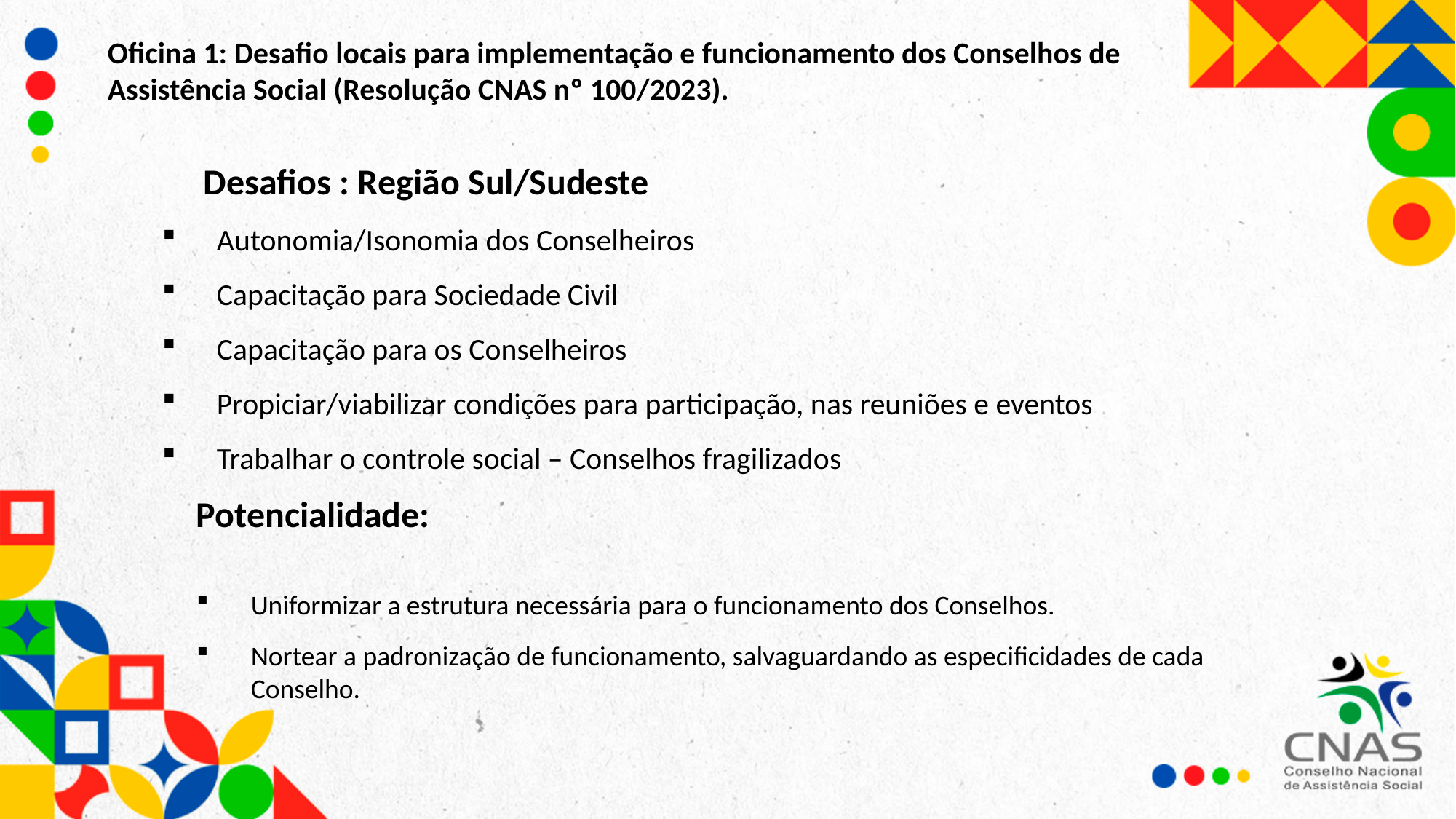

Oficina 1: Desafio locais para implementação e funcionamento dos Conselhos de Assistência Social (Resolução CNAS nº 100/2023).
      Desafios : Região Sul/Sudeste
Autonomia/Isonomia dos Conselheiros
Capacitação para Sociedade Civil
Capacitação para os Conselheiros
Propiciar/viabilizar condições para participação, nas reuniões e eventos
Trabalhar o controle social – Conselhos fragilizados

Potencialidade:

Uniformizar a estrutura necessária para o funcionamento dos Conselhos.
Nortear a padronização de funcionamento, salvaguardando as especificidades de cada Conselho.